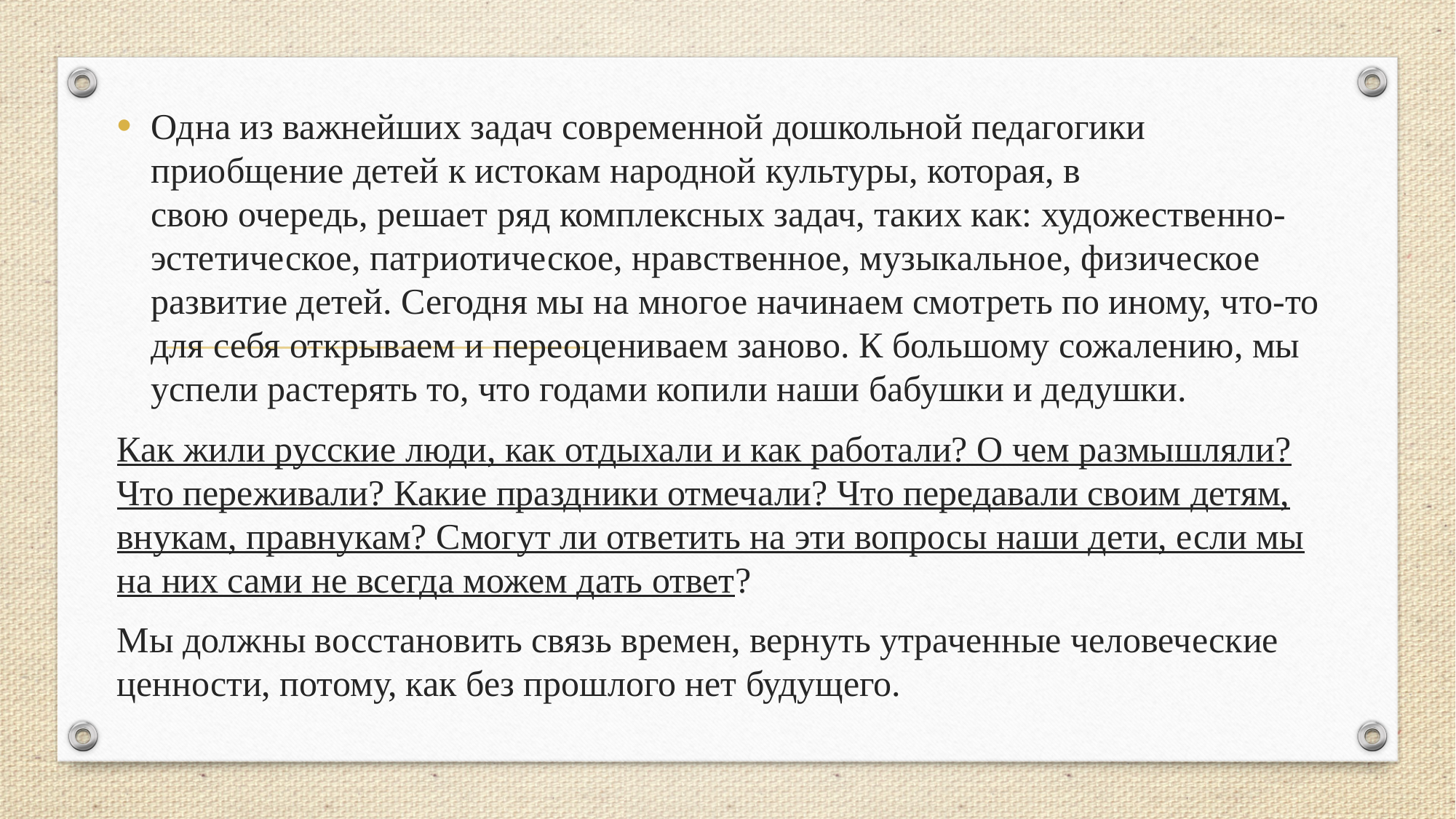

Одна из важнейших задач современной дошкольной педагогики приобщение детей к истокам народной культуры, которая, в
свою очередь, решает ряд комплексных задач, таких как: художественно-эстетическое, патриотическое, нравственное, музыкальное, физическое развитие детей. Сегодня мы на многое начинаем смотреть по иному, что-то для себя открываем и переоцениваем заново. К большому сожалению, мы успели растерять то, что годами копили наши бабушки и дедушки.
Как жили русские люди, как отдыхали и как работали? О чем размышляли? Что переживали? Какие праздники отмечали? Что передавали своим детям, внукам, правнукам? Смогут ли ответить на эти вопросы наши дети, если мы на них сами не всегда можем дать ответ?
Мы должны восстановить связь времен, вернуть утраченные человеческие ценности, потому, как без прошлого нет будущего.